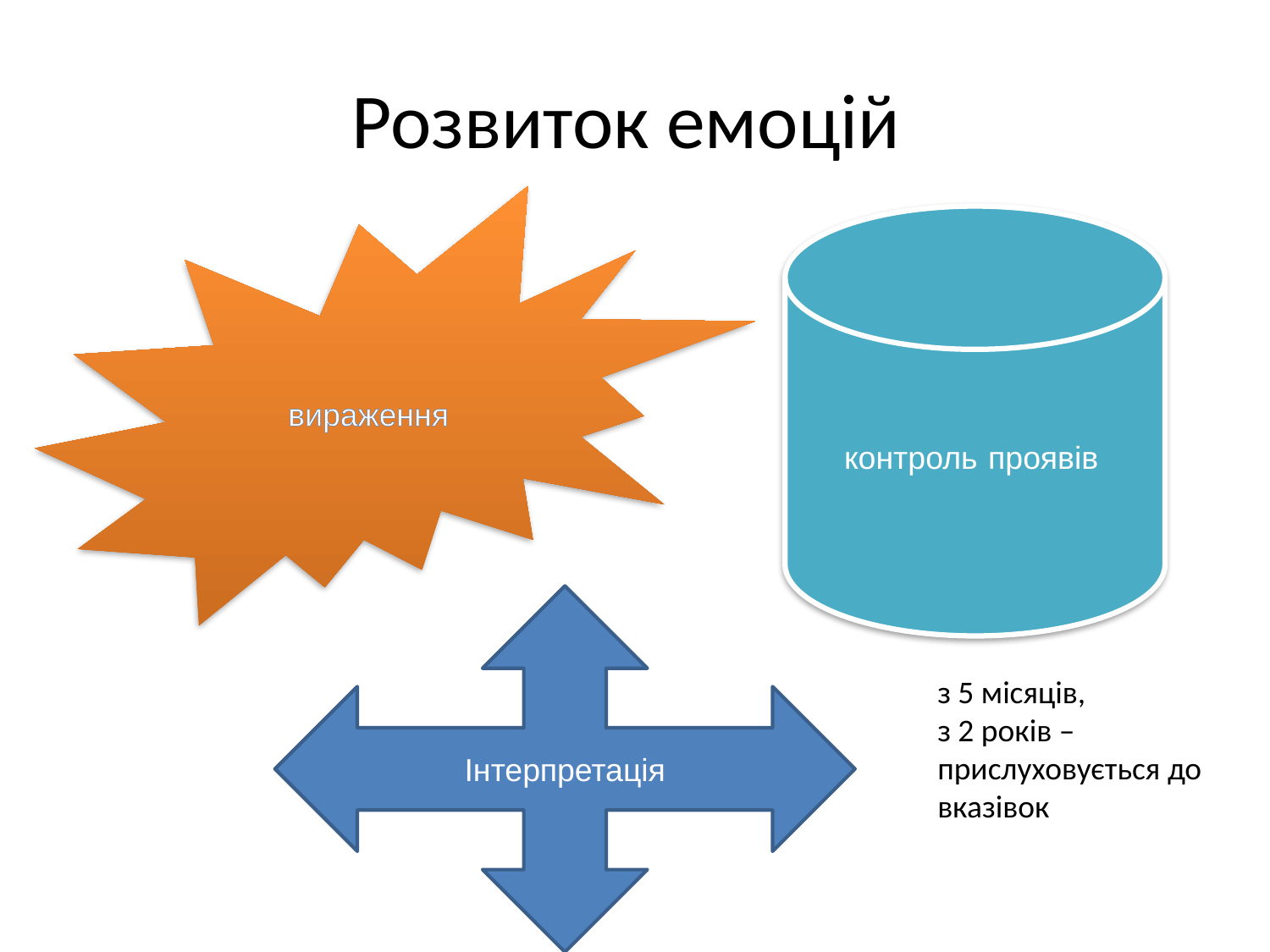

# Розвиток емоцій
вираження
контроль проявів
Інтерпретація
з 5 місяців,
з 2 років – прислуховується до вказівок